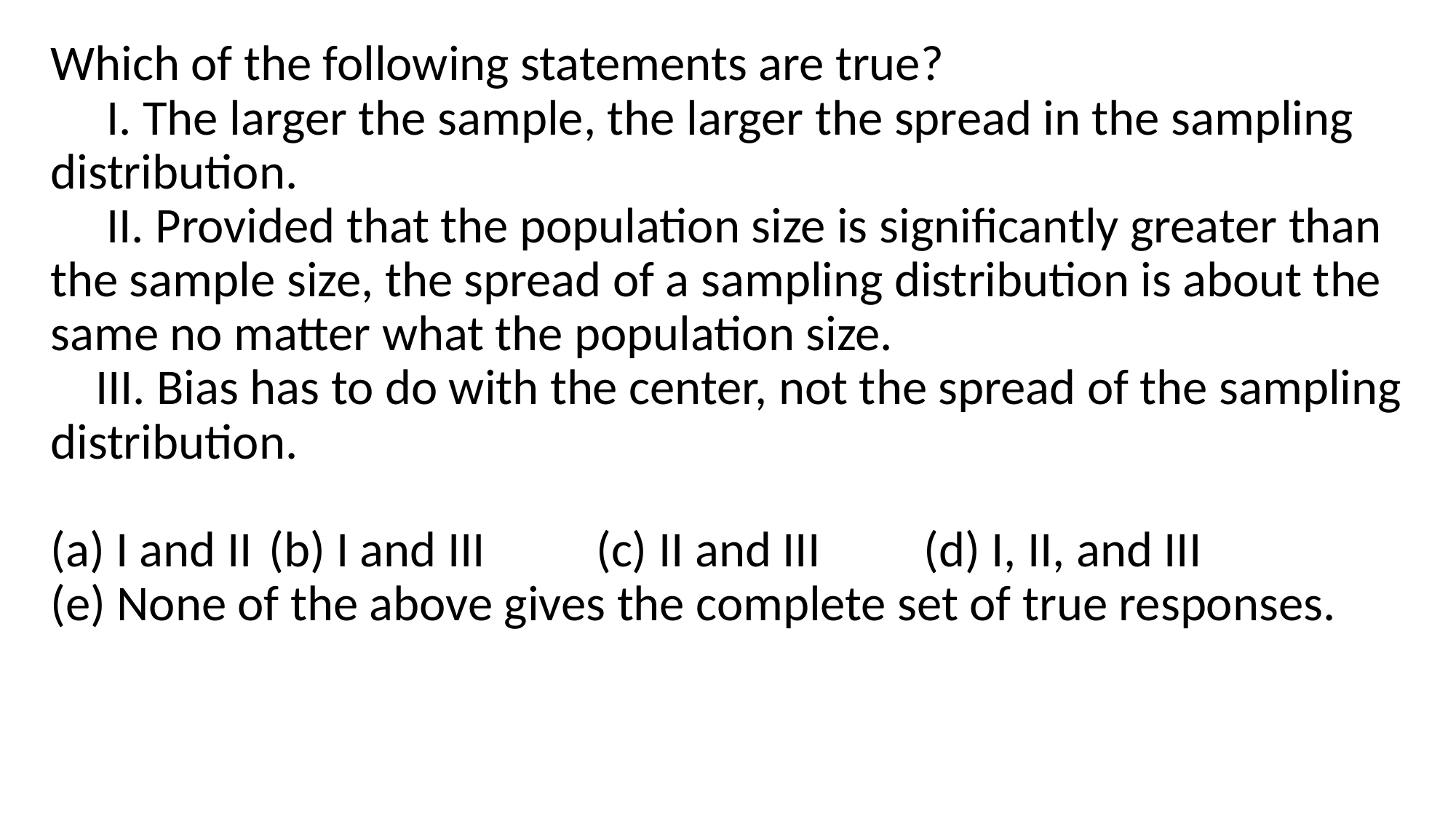

Which of the following statements are true?
     I. The larger the sample, the larger the spread in the sampling distribution.
     II. Provided that the population size is significantly greater than the sample size, the spread of a sampling distribution is about the same no matter what the population size.
    III. Bias has to do with the center, not the spread of the sampling distribution.
(a) I and II 	(b) I and III 	(c) II and III 	(d) I, II, and III
(e) None of the above gives the complete set of true responses.